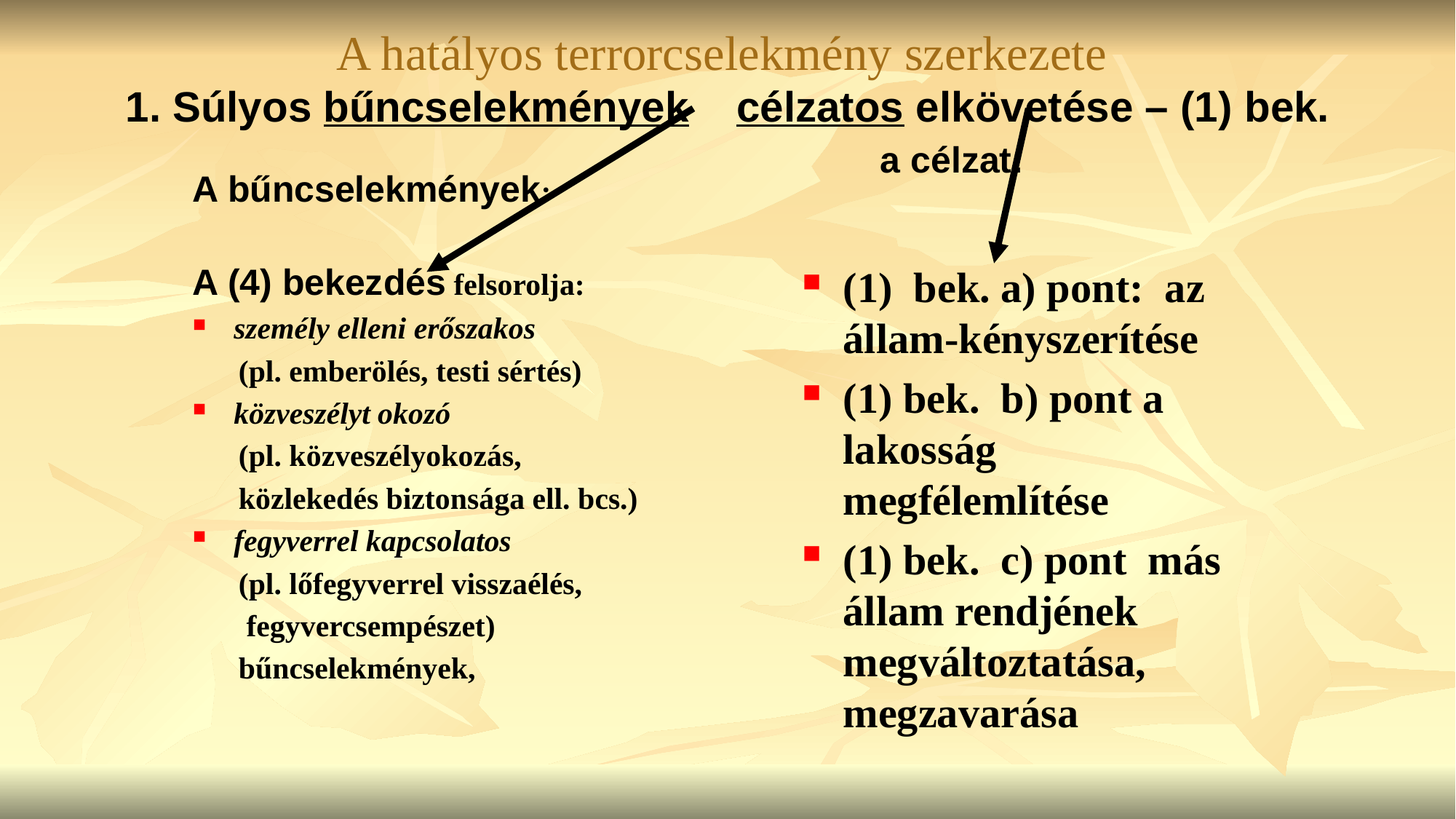

# A hatályos terrorcselekmény szerkezete 1. Súlyos bűncselekmények    célzatos elkövetése – (1) bek. a célzat:

A bűncselekmények:

A (4) bekezdés felsorolja:
személy elleni erőszakos
      (pl. emberölés, testi sértés)
közveszélyt okozó
      (pl. közveszélyokozás,
      közlekedés biztonsága ell. bcs.)
fegyverrel kapcsolatos
      (pl. lőfegyverrel visszaélés,
       fegyvercsempészet)
      bűncselekmények,
(1)  bek. a) pont:  az állam-kényszerítése
(1) bek.  b) pont a lakosság megfélemlítése
(1) bek.  c) pont  más állam rendjének megváltoztatása,  megzavarása